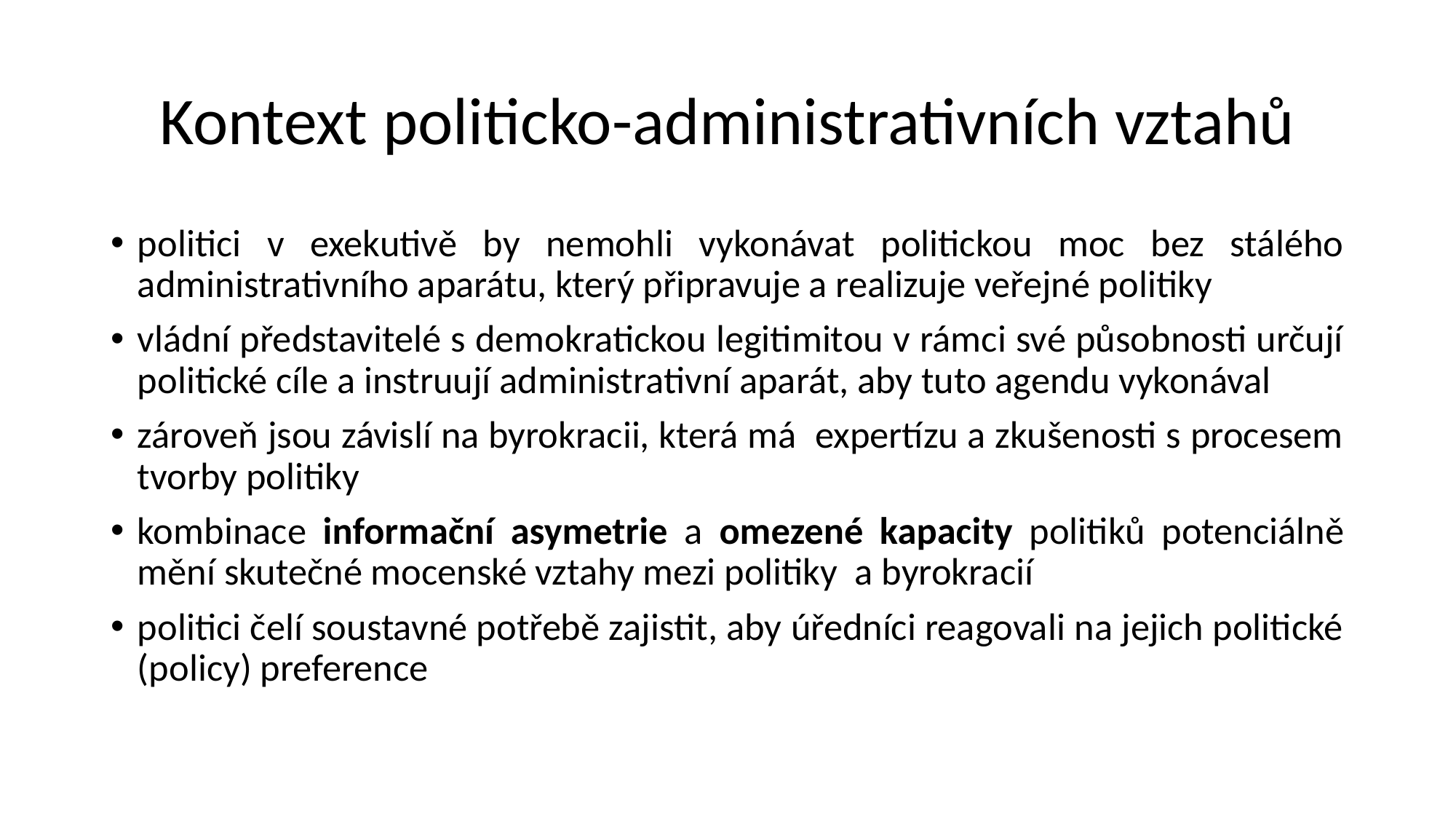

# Kontext politicko-administrativních vztahů
politici v exekutivě by nemohli vykonávat politickou moc bez stálého administrativního aparátu, který připravuje a realizuje veřejné politiky
vládní představitelé s demokratickou legitimitou v rámci své působnosti určují politické cíle a instruují administrativní aparát, aby tuto agendu vykonával
zároveň jsou závislí na byrokracii, která má  expertízu a zkušenosti s procesem tvorby politiky
kombinace informační asymetrie a omezené kapacity politiků potenciálně mění skutečné mocenské vztahy mezi politiky  a byrokracií
politici čelí soustavné potřebě zajistit, aby úředníci reagovali na jejich politické (policy) preference